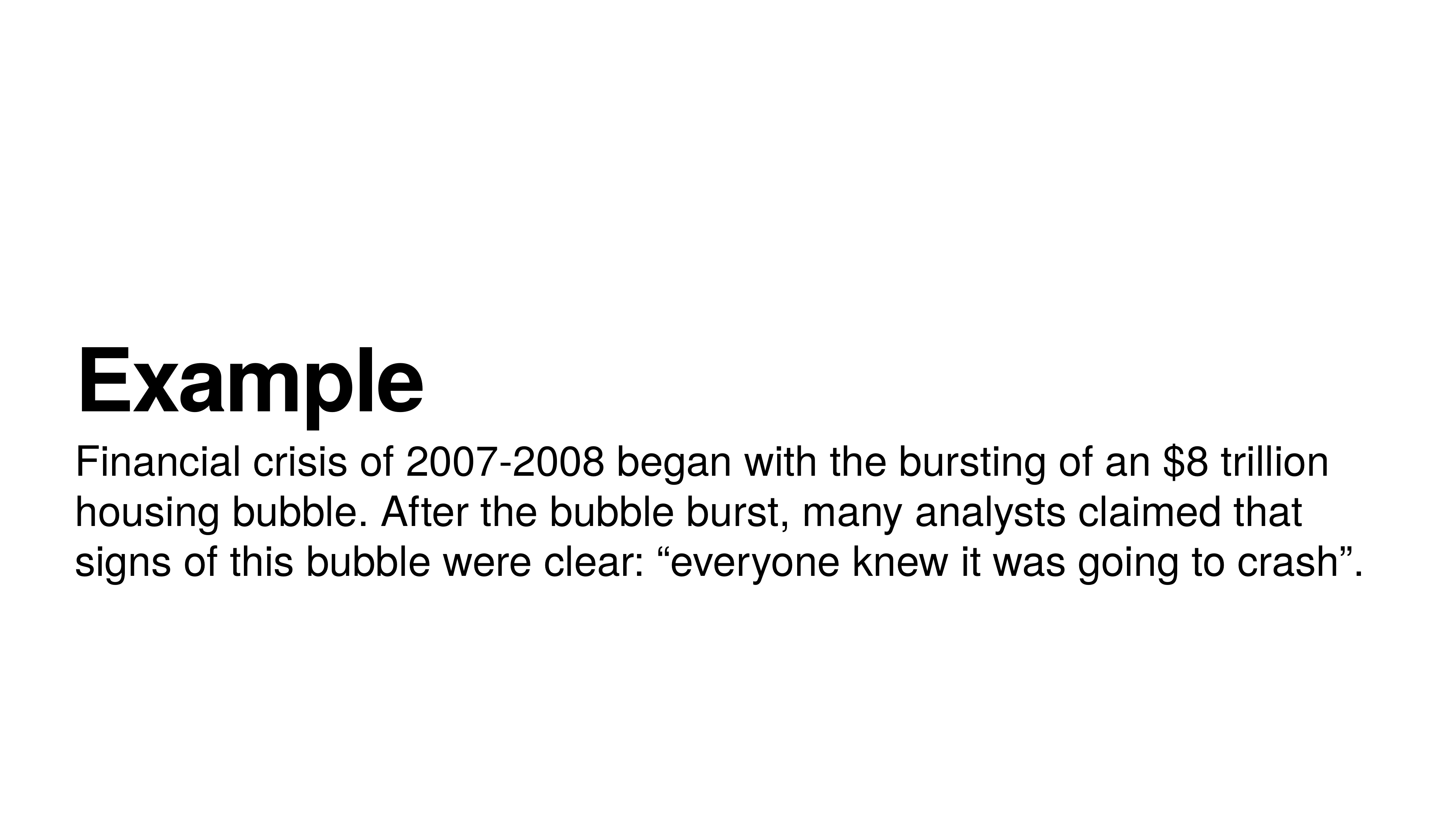

# Example
Financial crisis of 2007-2008 began with the bursting of an $8 trillion housing bubble. After the bubble burst, many analysts claimed that signs of this bubble were clear: “everyone knew it was going to crash”.